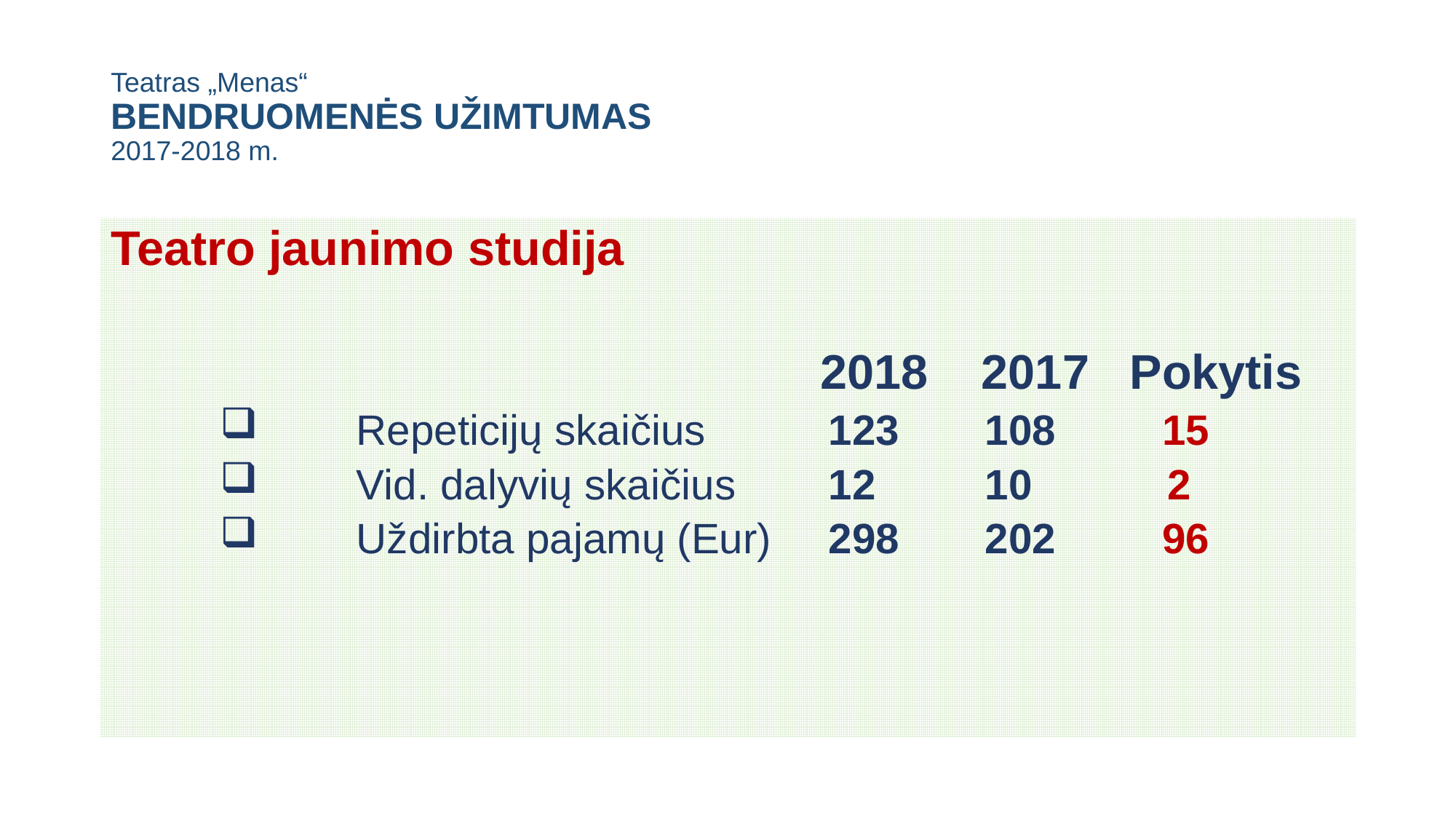

# Teatras „Menas“ BENDRUOMENĖS UŽIMTUMAS 2017-2018 m.
Teatro jaunimo studija

							 2018    2017   Pokytis
	Repeticijų skaičius 	   123	       108         15
	Vid. dalyvių skaičius	   12	       10	    2
	Uždirbta pajamų (Eur)	   298	       202         96